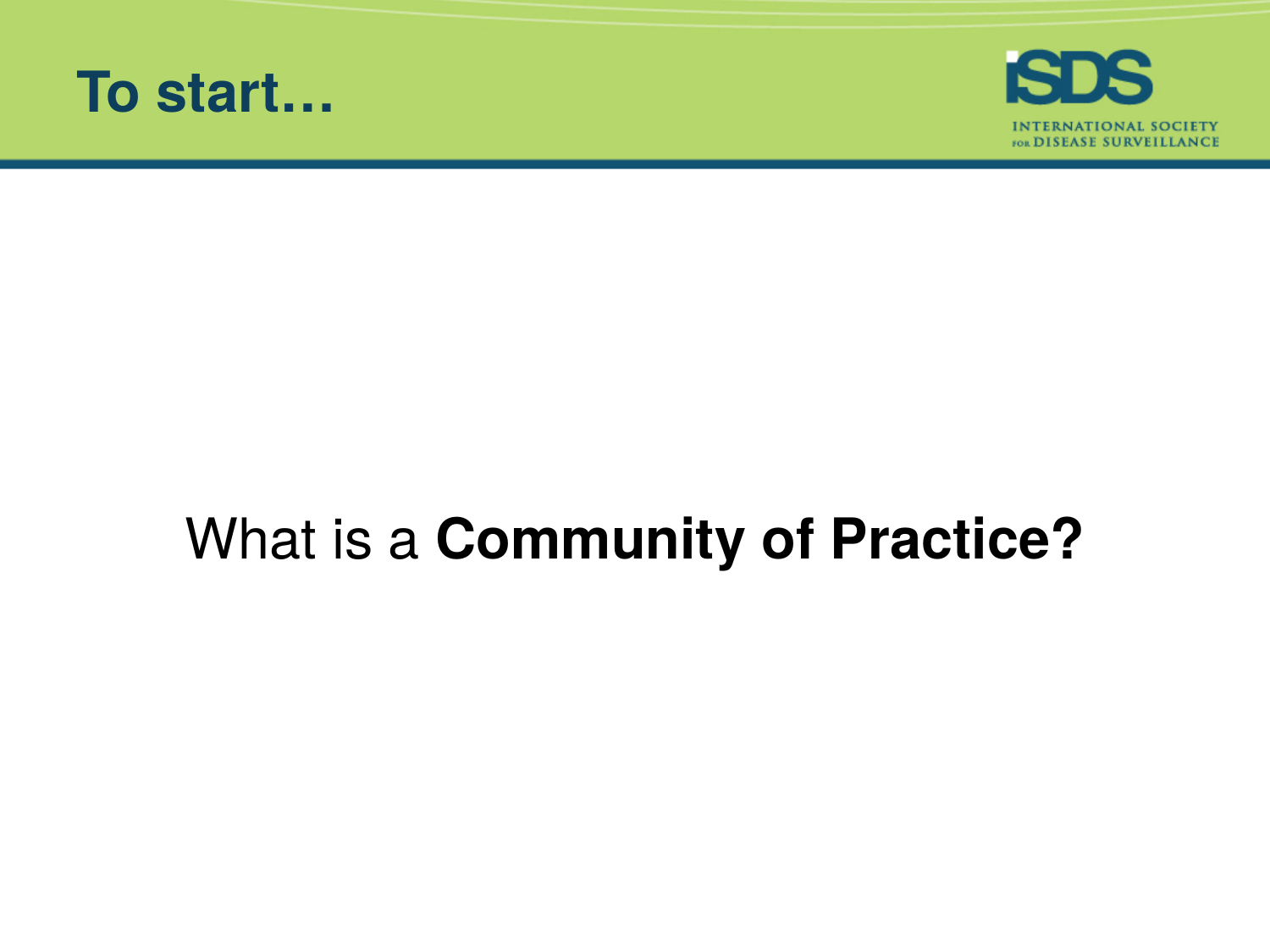

# To start…
What is a Community of Practice?